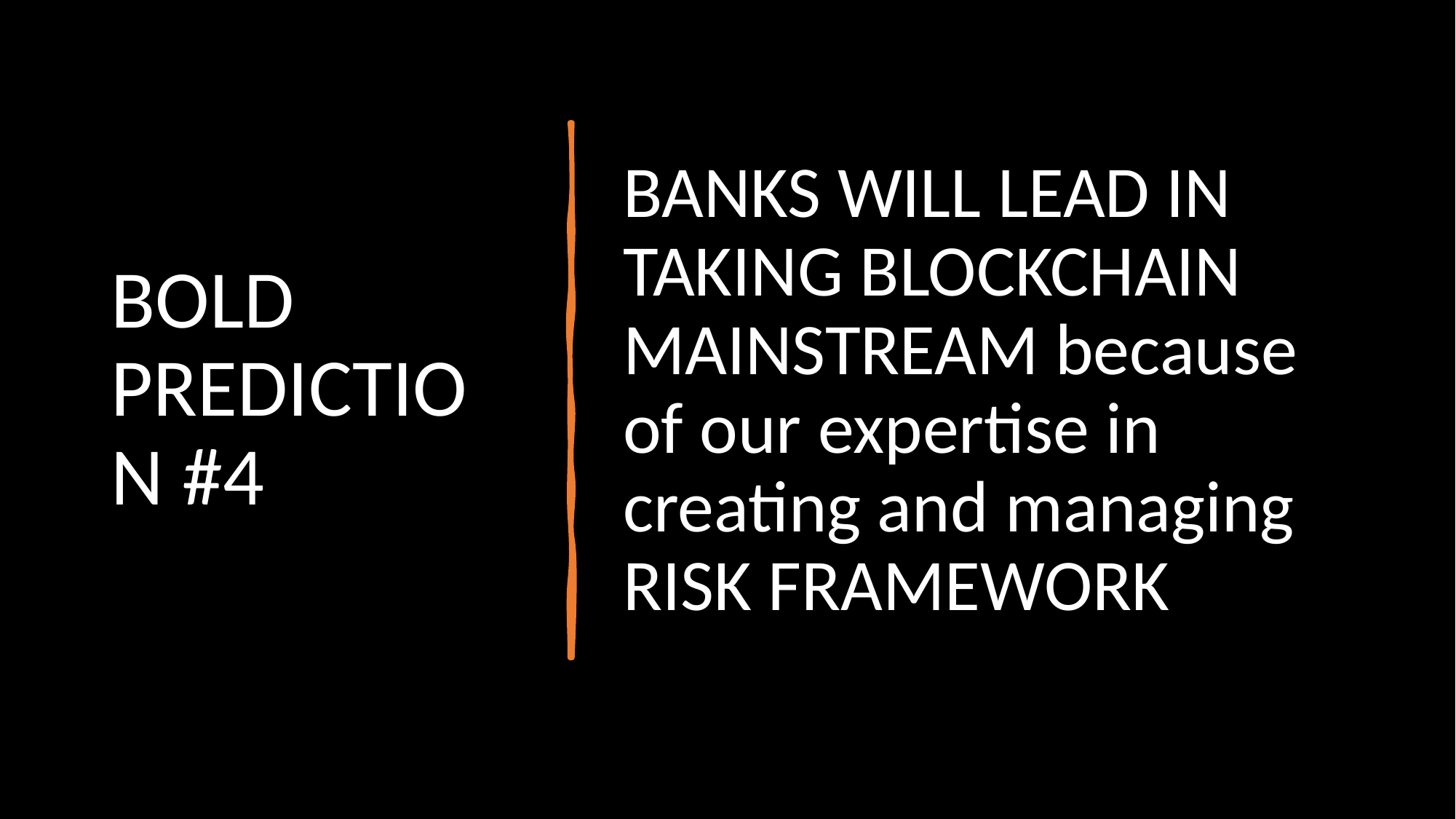

# BOLD PREDICTION #4
BANKS WILL LEAD IN TAKING BLOCKCHAIN MAINSTREAM because of our expertise in creating and managing RISK FRAMEWORK